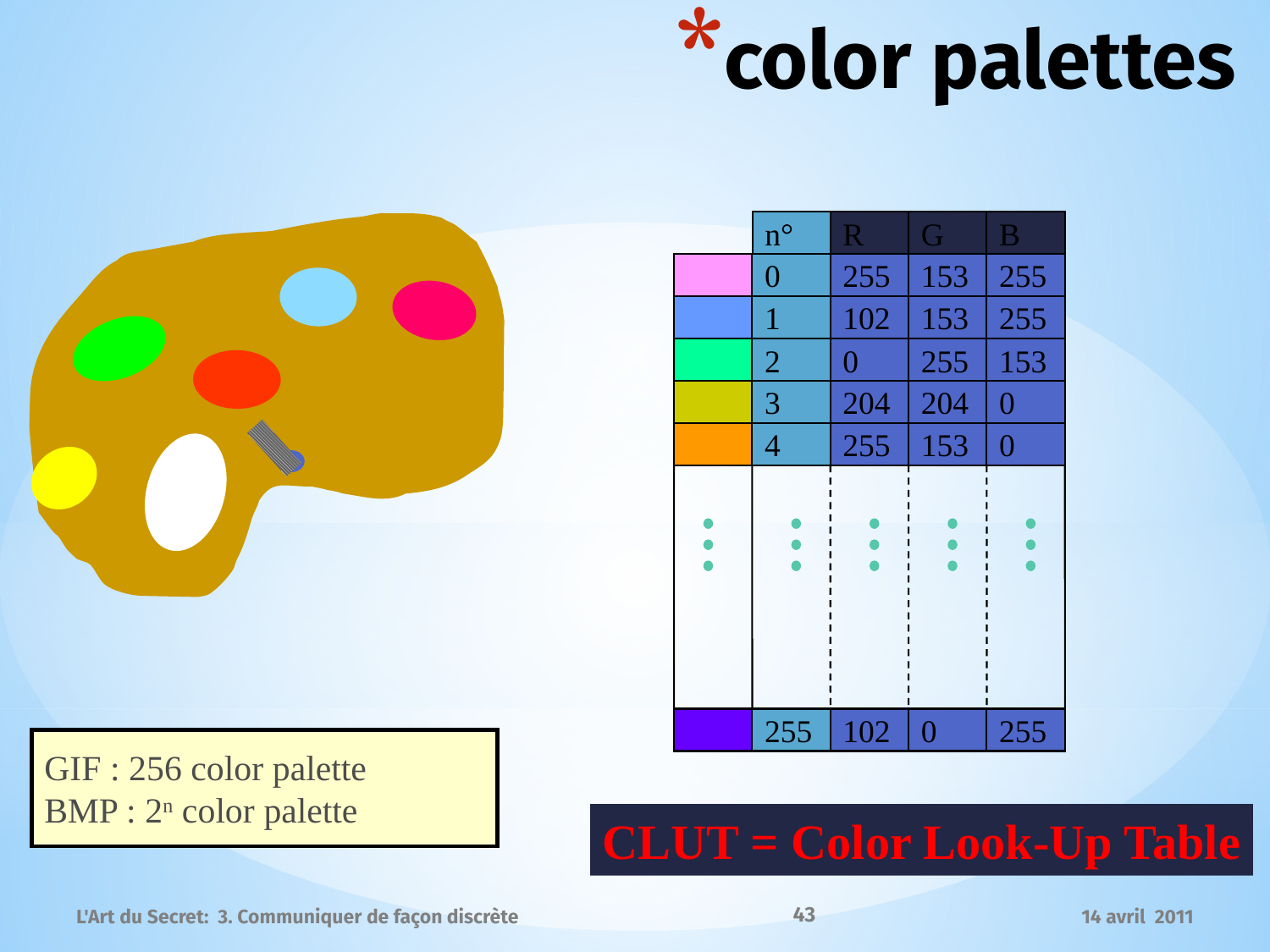

# color palettes

n°
R
G
B

0
255
153
255

1
102
153
255

2
0
255
153

3
204
204
0

4
255
153
0

255
102
0
255
GIF : 256 color palette
BMP : 2n color palette
CLUT = Color Look-Up Table
43
L'Art du Secret:  3. Communiquer de façon discrète
14 avril  2011